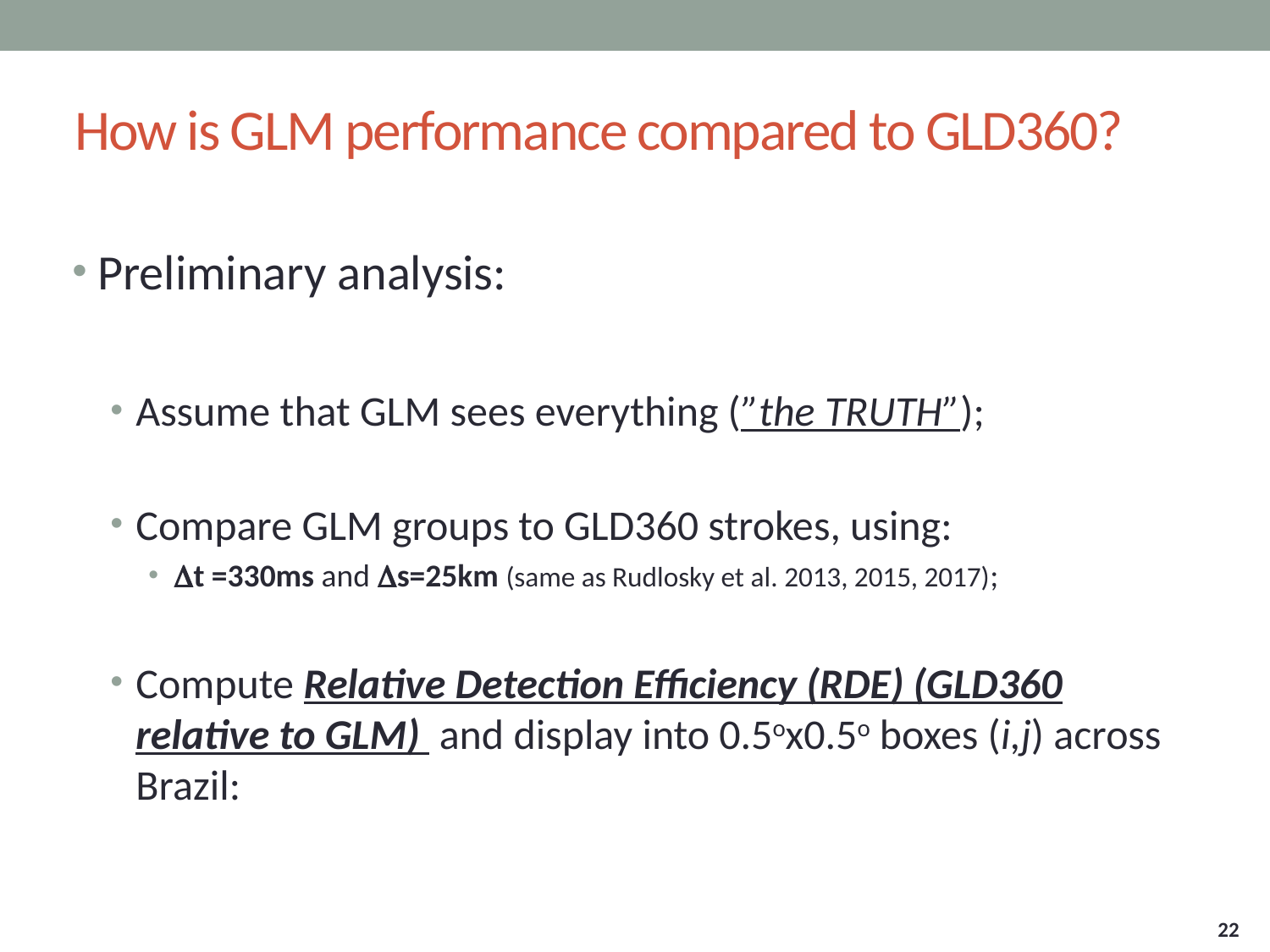

# How is GLM performance compared to GLD360?
Preliminary analysis:

Assume that GLM sees everything (”the TRUTH”);

Compare GLM groups to GLD360 strokes, using:
Δt =330ms and Δs=25km (same as Rudlosky et al. 2013, 2015, 2017);

Compute Relative Detection Efficiency (RDE) (GLD360 relative to GLM)  and display into 0.5ox0.5o boxes (i,j) across Brazil:

22